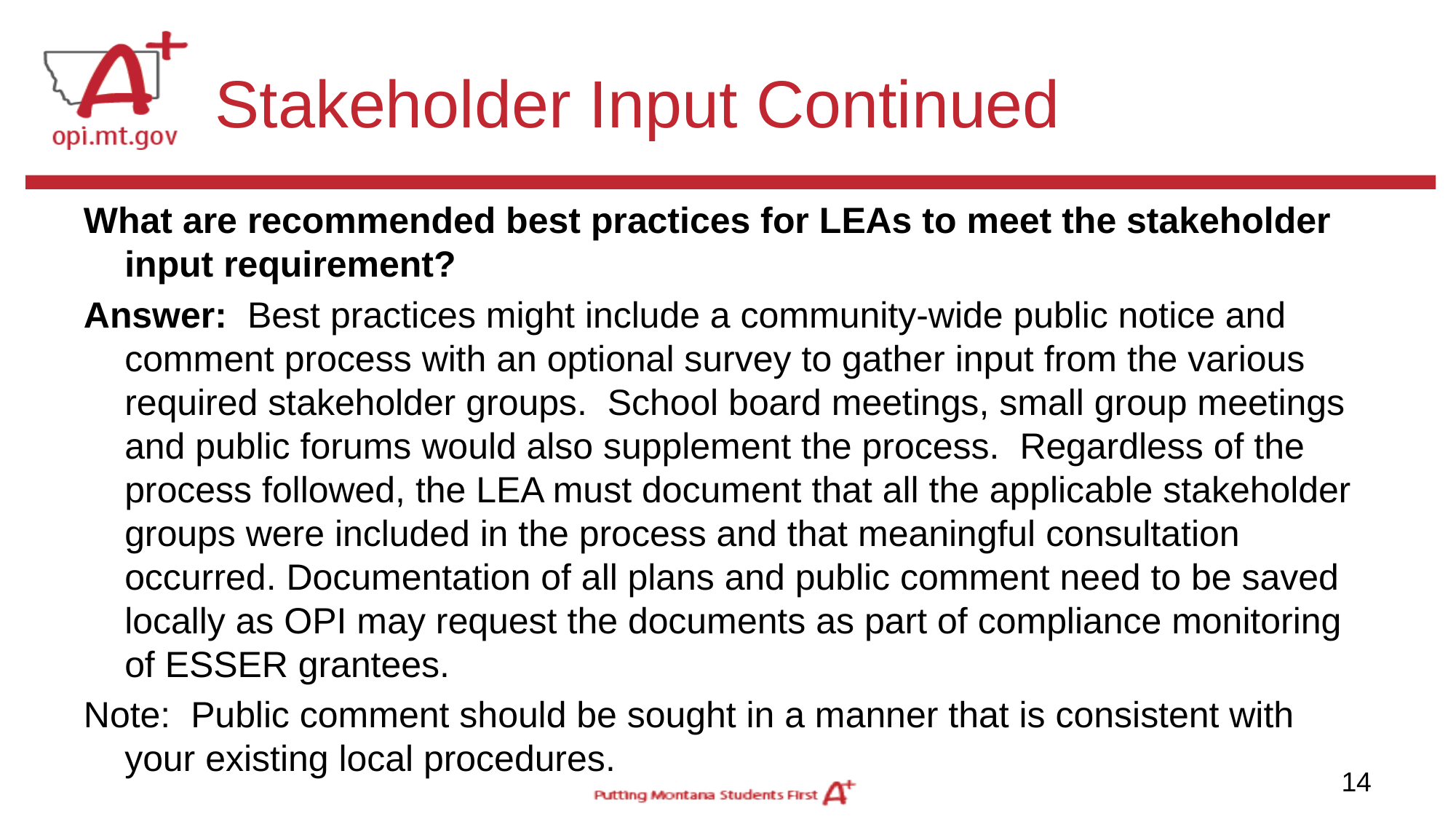

# Stakeholder Input Continued
What are recommended best practices for LEAs to meet the stakeholder input requirement?
Answer:  Best practices might include a community-wide public notice and comment process with an optional survey to gather input from the various required stakeholder groups.  School board meetings, small group meetings and public forums would also supplement the process.  Regardless of the process followed, the LEA must document that all the applicable stakeholder groups were included in the process and that meaningful consultation occurred. Documentation of all plans and public comment need to be saved locally as OPI may request the documents as part of compliance monitoring of ESSER grantees.
Note:  Public comment should be sought in a manner that is consistent with your existing local procedures.

14